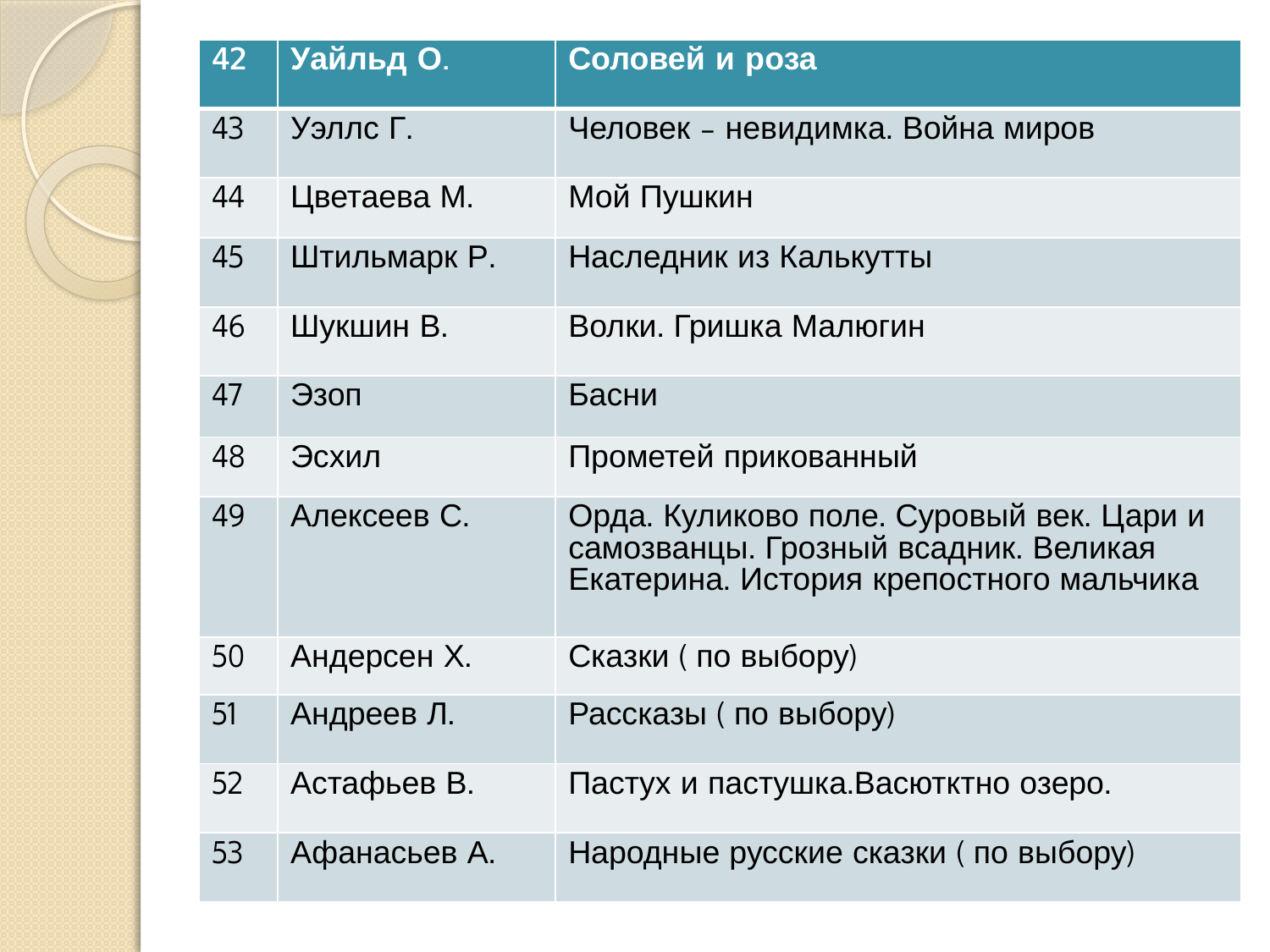

#
| 42 | Уайльд О. | Соловей и роза |
| --- | --- | --- |
| 43 | Уэллс Г. | Человек – невидимка. Война миров |
| 44 | Цветаева М. | Мой Пушкин |
| 45 | Штильмарк Р. | Наследник из Калькутты |
| 46 | Шукшин В. | Волки. Гришка Малюгин |
| 47 | Эзоп | Басни |
| 48 | Эсхил | Прометей прикованный |
| 49 | Алексеев С. | Орда. Куликово поле. Суровый век. Цари и самозванцы. Грозный всадник. Великая Екатерина. История крепостного мальчика |
| 50 | Андерсен Х. | Сказки ( по выбору) |
| 51 | Андреев Л. | Рассказы ( по выбору) |
| 52 | Астафьев В. | Пастух и пастушка.Васютктно озеро. |
| 53 | Афанасьев А. | Народные русские сказки ( по выбору) |